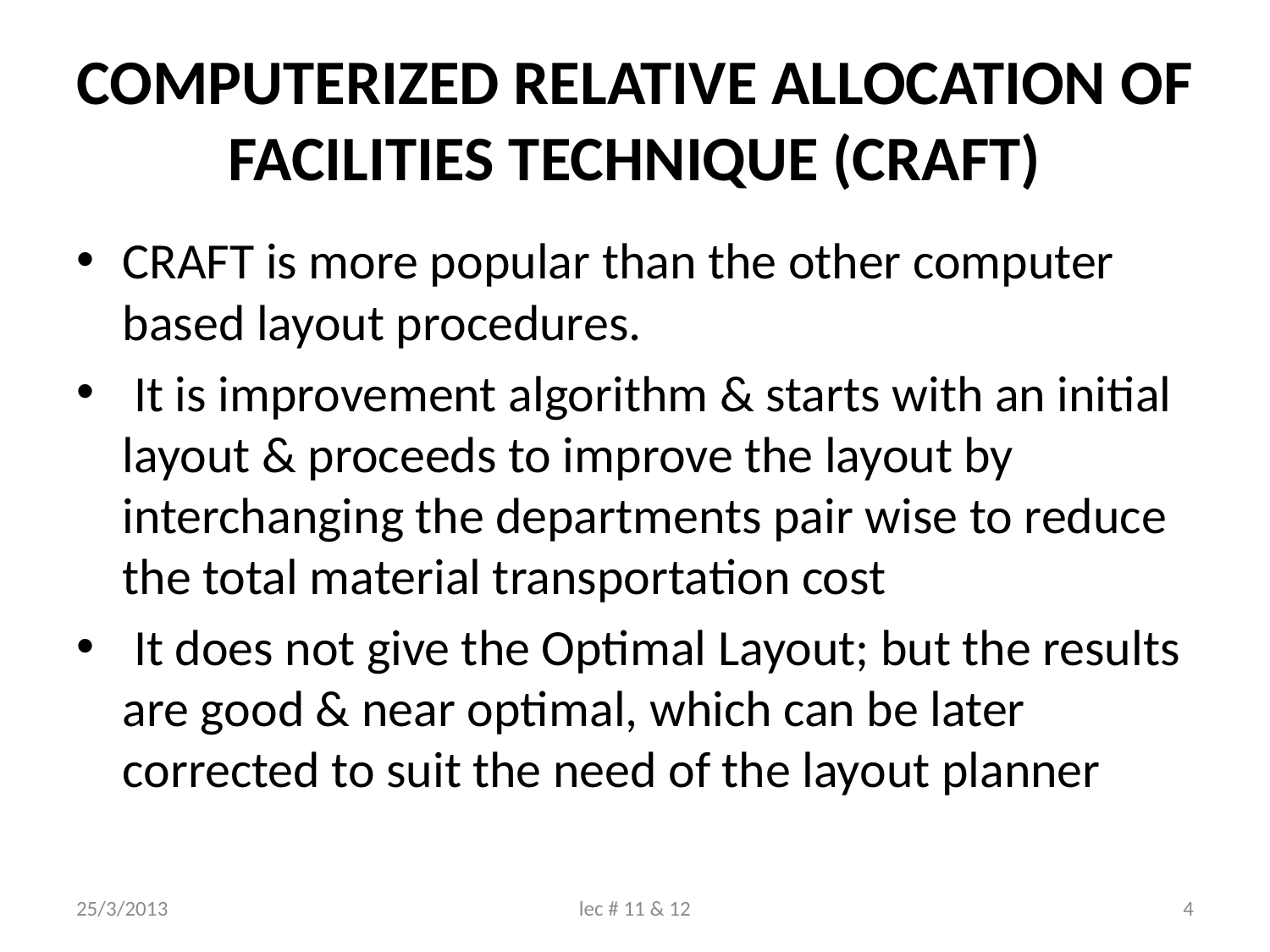

# COMPUTERIZED RELATIVE ALLOCATION OF FACILITIES TECHNIQUE (CRAFT)
CRAFT is more popular than the other computer based layout procedures.
 It is improvement algorithm & starts with an initial layout & proceeds to improve the layout by interchanging the departments pair wise to reduce the total material transportation cost
 It does not give the Optimal Layout; but the results are good & near optimal, which can be later corrected to suit the need of the layout planner
25/3/2013
lec # 11 & 12
4